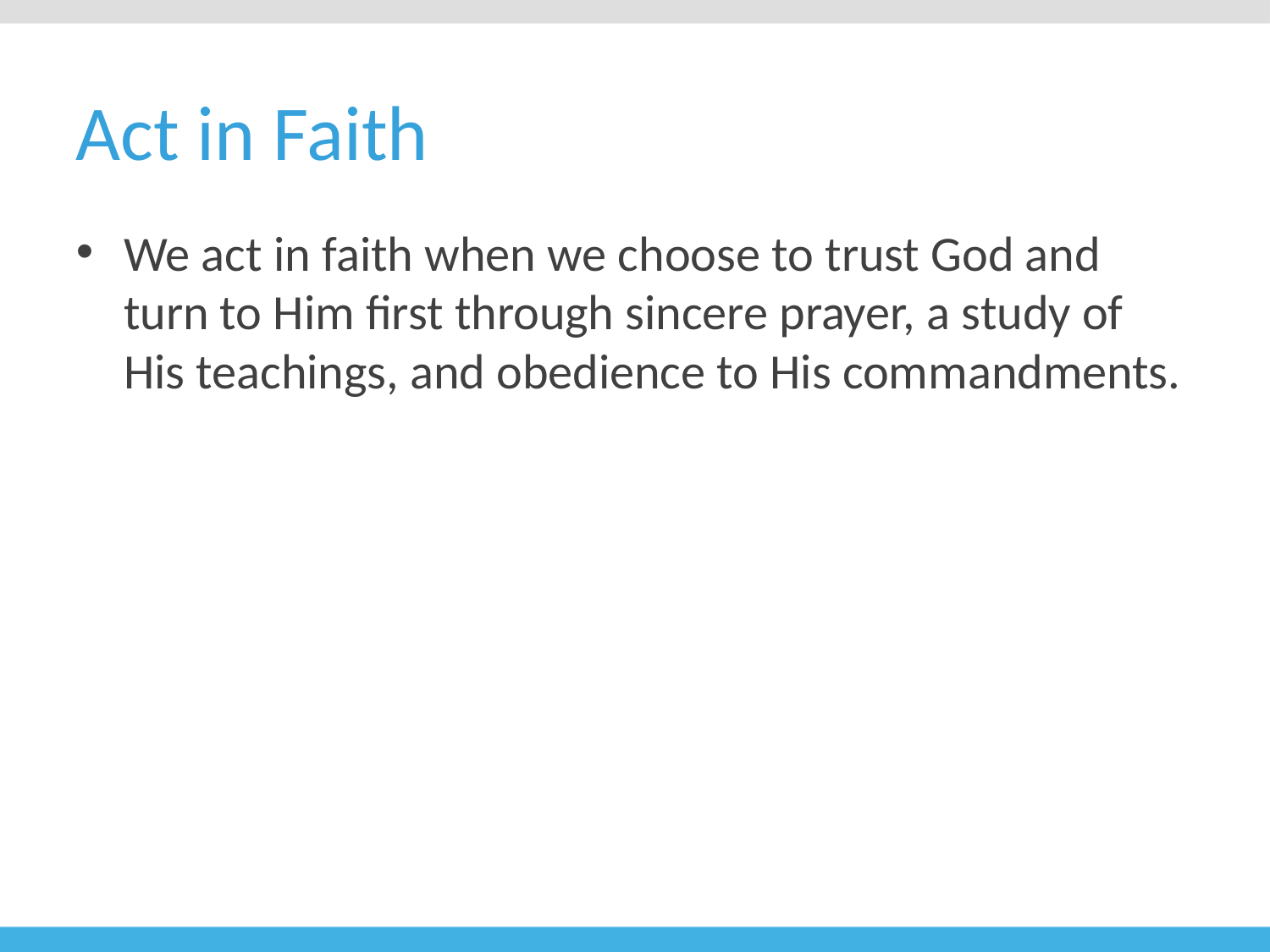

# Act in Faith
We act in faith when we choose to trust God and turn to Him first through sincere prayer, a study of His teachings, and obedience to His commandments.